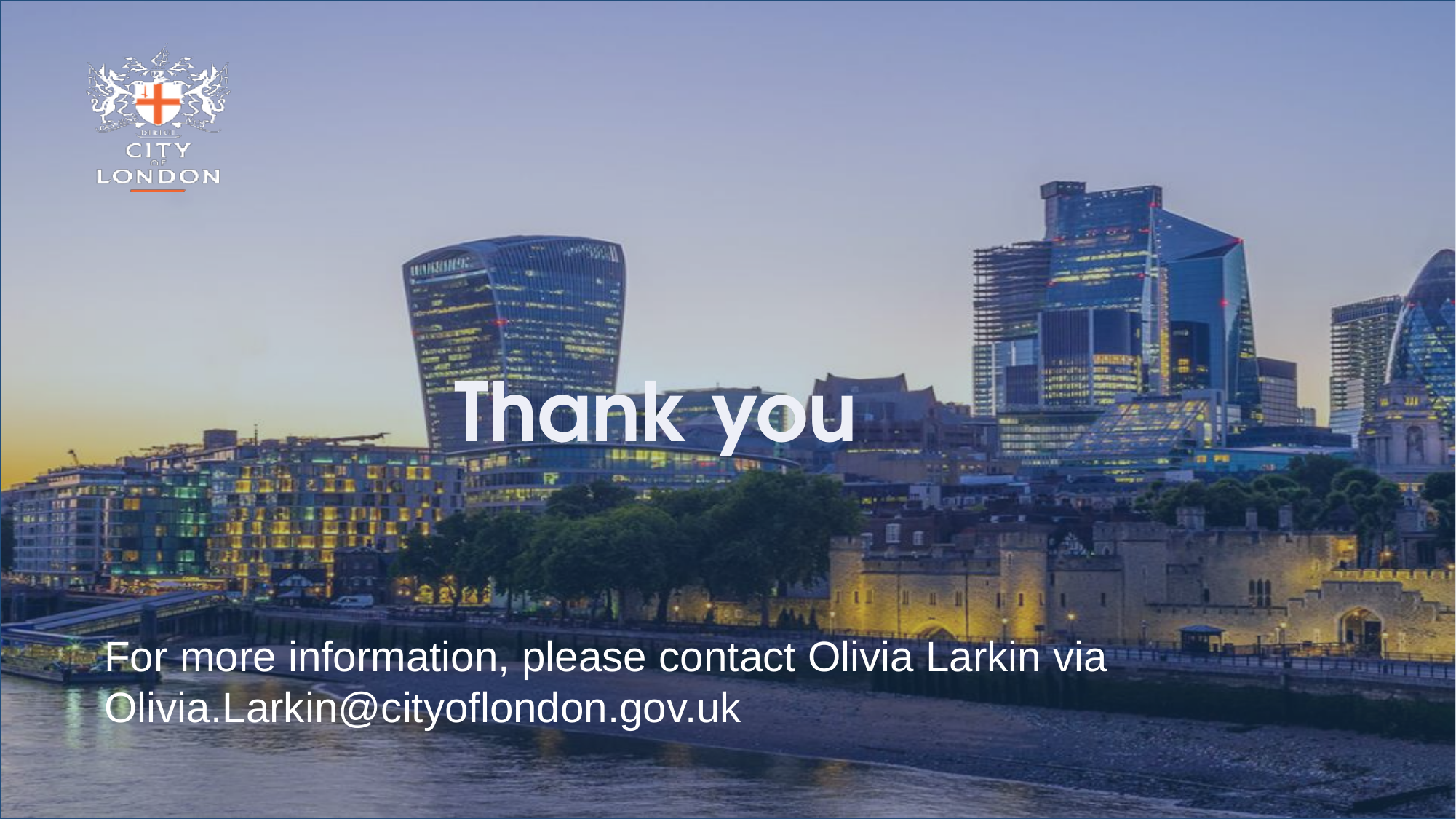

For more information, please contact Olivia Larkin via Olivia.Larkin@cityoflondon.gov.uk